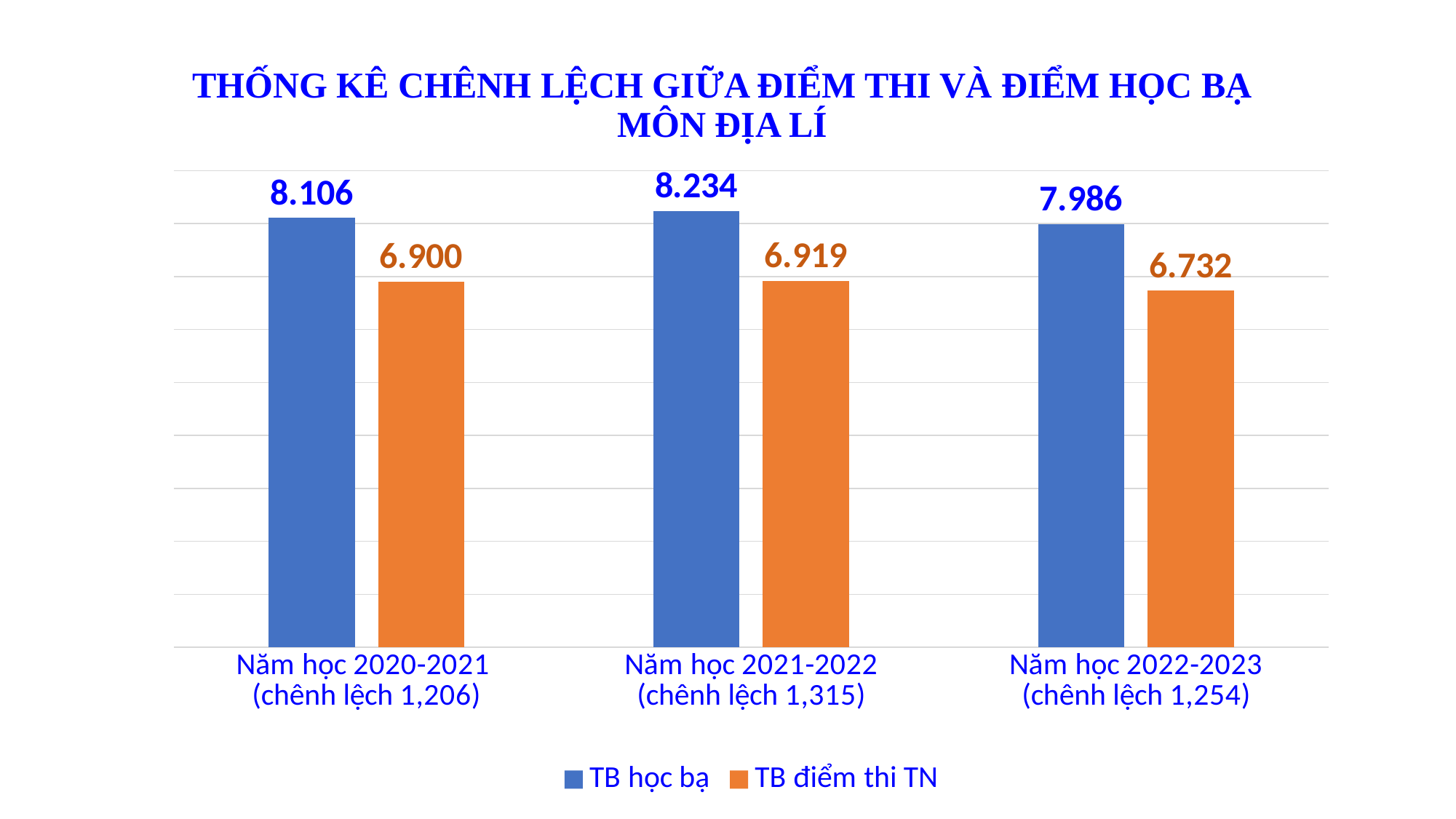

# THỐNG KÊ CHÊNH LỆCH GIỮA ĐIỂM THI VÀ ĐIỂM HỌC BẠ MÔN ĐỊA LÍ

### Chart

| Category | TB học bạ | TB điểm thi TN |
|---|---|---|
| Năm học 2020-2021
(chênh lệch 1,206) | 8.106 | 6.9 |
| Năm học 2021-2022
(chênh lệch 1,315) | 8.234 | 6.919 |
| Năm học 2022-2023
(chênh lệch 1,254) | 7.986 | 6.732 |